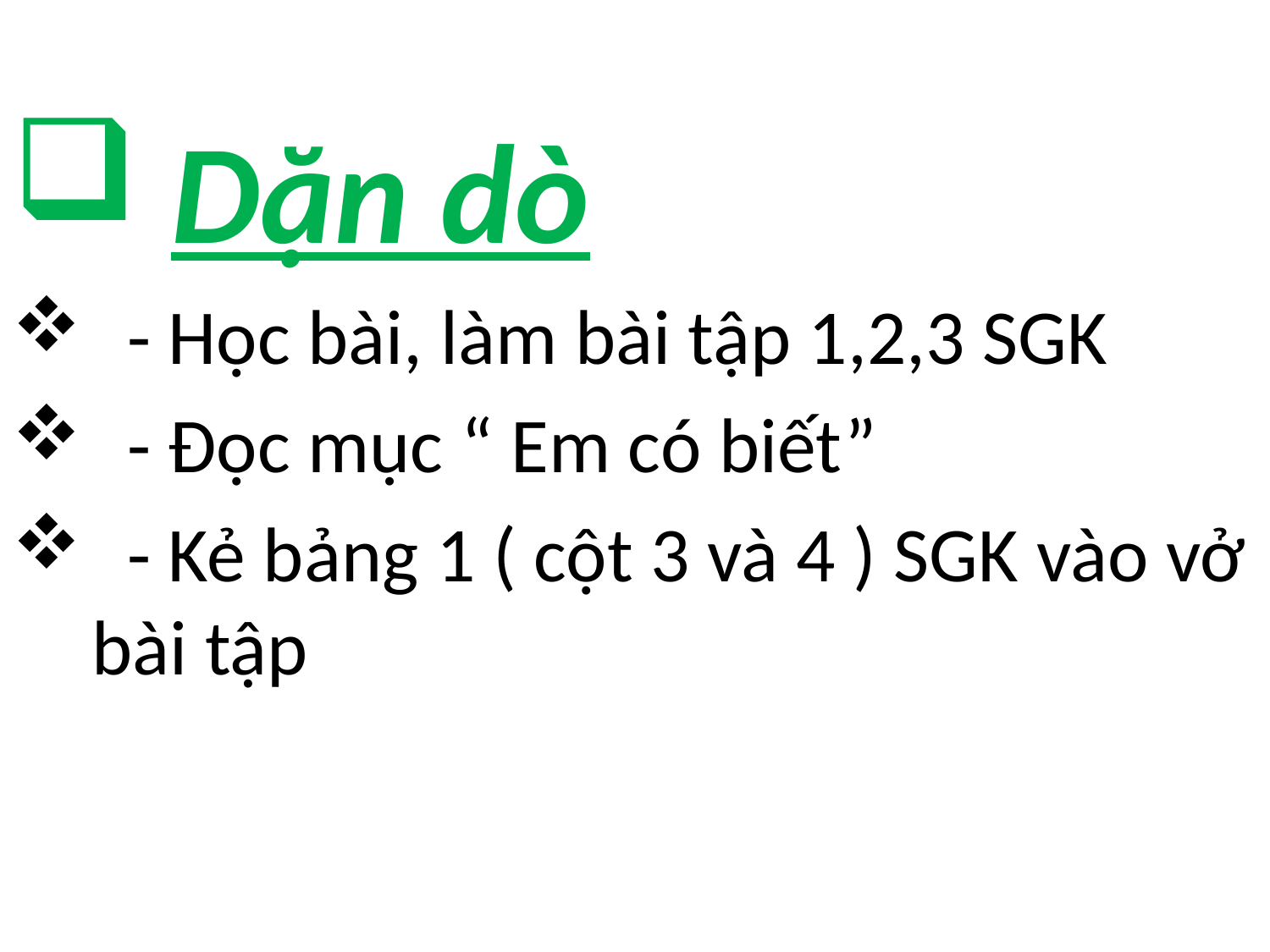

Dặn dò
  - Học bài, làm bài tập 1,2,3 SGK
  - Đọc mục “ Em có biết”
  - Kẻ bảng 1 ( cột 3 và 4 ) SGK vào vở bài tập